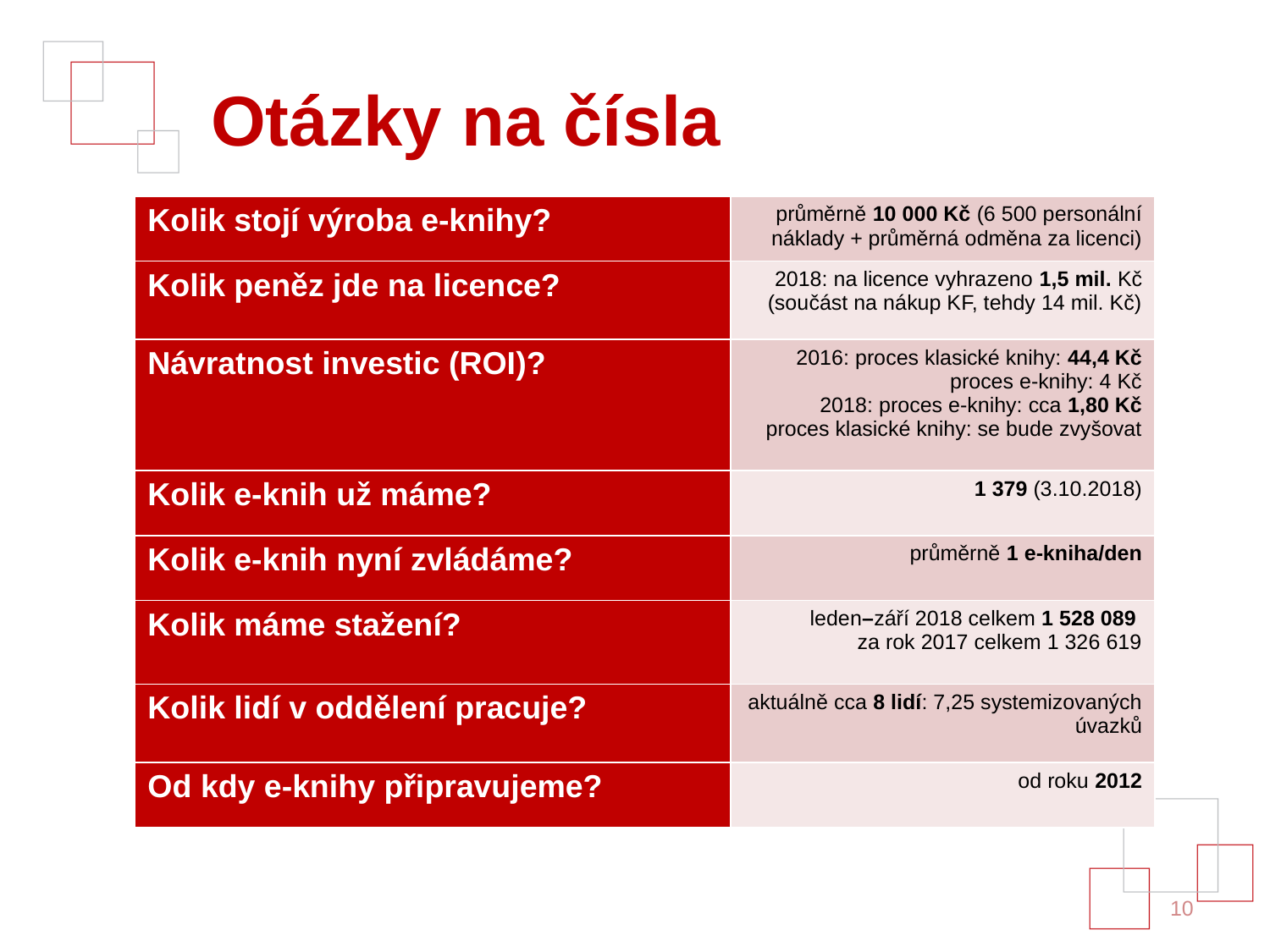

# Otázky na čísla
| Kolik stojí výroba e-knihy? | průměrně 10 000 Kč (6 500 personální náklady + průměrná odměna za licenci) |
| --- | --- |
| Kolik peněz jde na licence? | 2018: na licence vyhrazeno 1,5 mil. Kč (součást na nákup KF, tehdy 14 mil. Kč) |
| Návratnost investic (ROI)? | 2016: proces klasické knihy: 44,4 Kč proces e-knihy: 4 Kč 2018: proces e-knihy: cca 1,80 Kč proces klasické knihy: se bude zvyšovat |
| Kolik e-knih už máme? | 1 379 (3.10.2018) |
| Kolik e-knih nyní zvládáme? | průměrně 1 e-kniha/den |
| Kolik máme stažení? | leden–září 2018 celkem 1 528 089 za rok 2017 celkem 1 326 619 |
| Kolik lidí v oddělení pracuje? | aktuálně cca 8 lidí: 7,25 systemizovaných úvazků |
| Od kdy e-knihy připravujeme? | od roku 2012 |
10